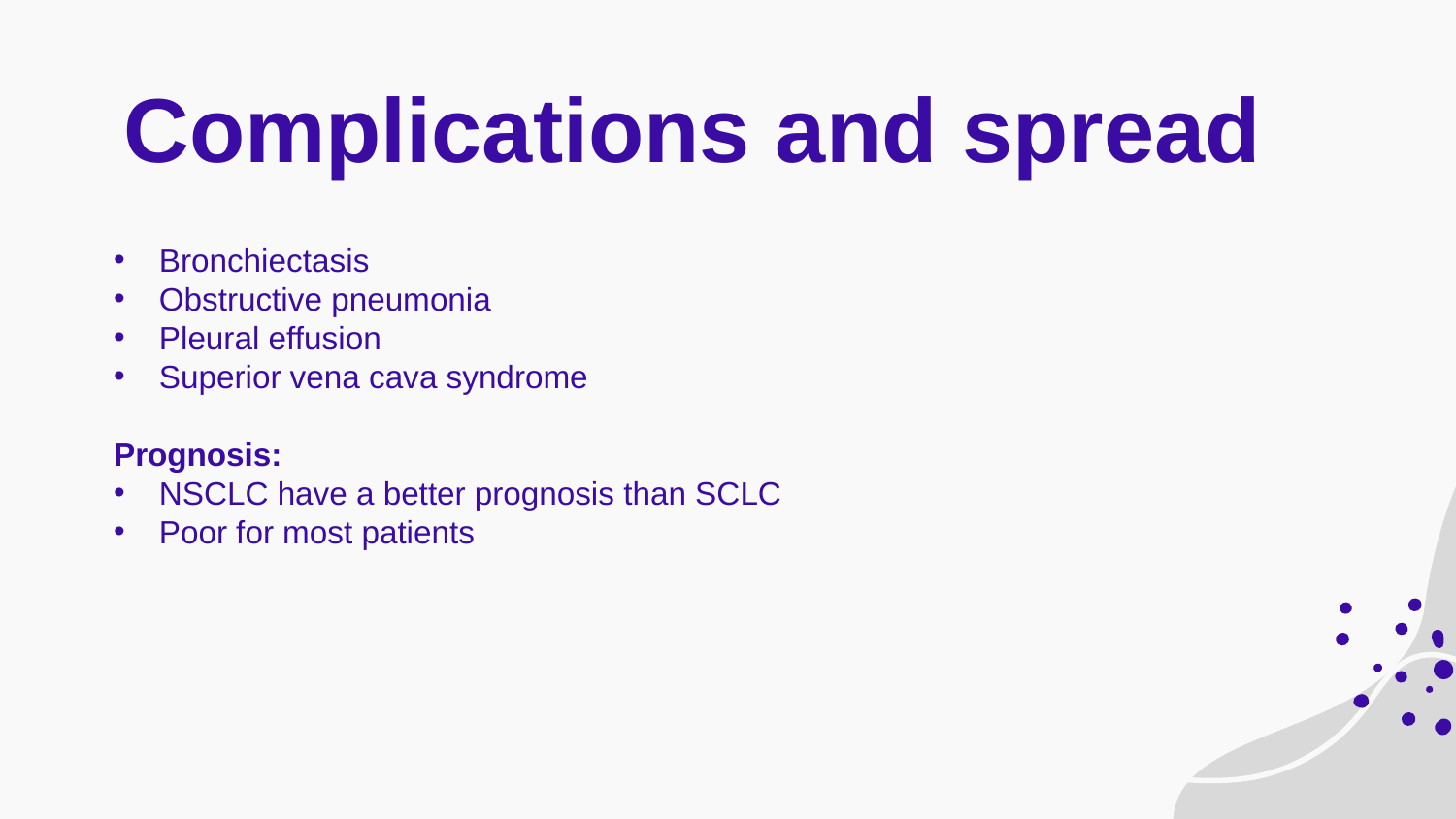

# Complications and spread
Bronchiectasis
Obstructive pneumonia
Pleural effusion
Superior vena cava syndrome

Prognosis:
NSCLC have a better prognosis than SCLC
Poor for most patients